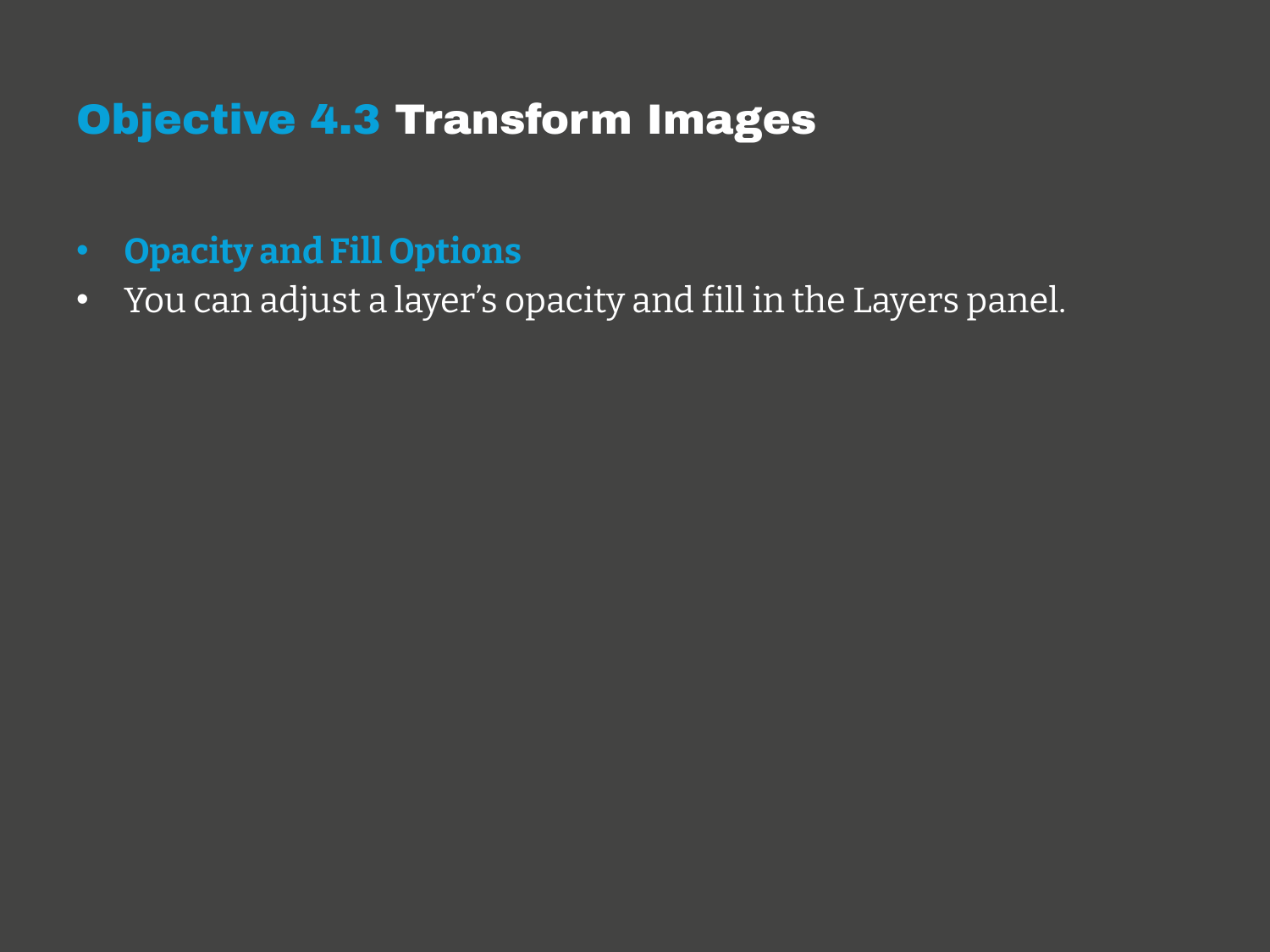

# Objective 4.3 Transform Images
Opacity and Fill Options
You can adjust a layer’s opacity and fill in the Layers panel.